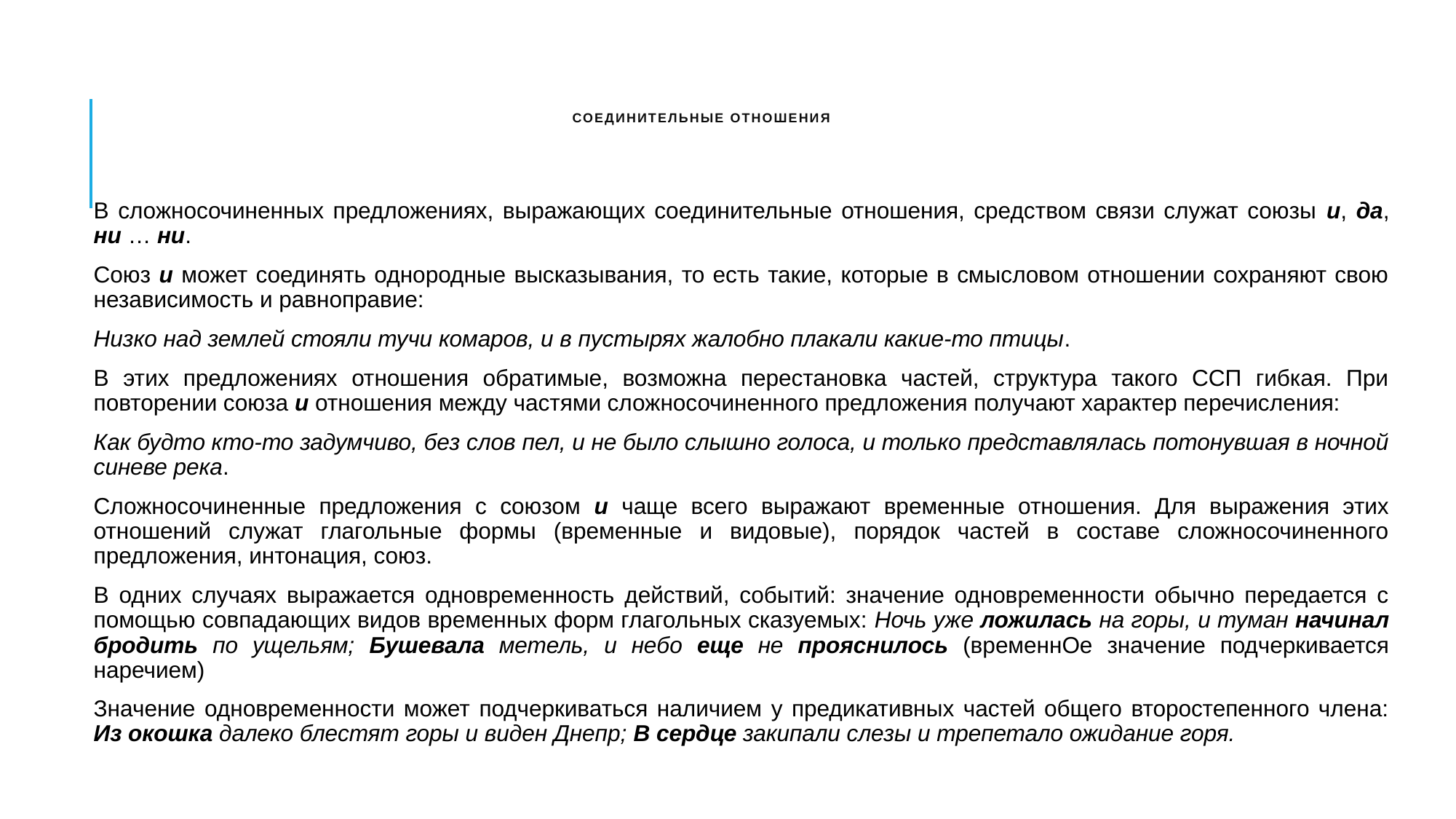

# Соединительные отношения
В сложносочиненных предложениях, выражающих соединительные отношения, средством связи служат союзы и, да, ни … ни.
Союз и может соединять однородные высказывания, то есть такие, которые в смысловом отношении сохраняют свою независимость и равноправие:
Низко над землей стояли тучи комаров, и в пустырях жалобно плакали какие-то птицы.
В этих предложениях отношения обратимые, возможна перестановка частей, структура такого ССП гибкая. При повторении союза и отношения между частями сложносочиненного предложения получают характер перечисления:
Как будто кто-то задумчиво, без слов пел, и не было слышно голоса, и только представлялась потонувшая в ночной синеве река.
Сложносочиненные предложения с союзом и чаще всего выражают временные отношения. Для выражения этих отношений служат глагольные формы (временные и видовые), порядок частей в составе сложносочиненного предложения, интонация, союз.
В одних случаях выражается одновременность действий, событий: значение одновременности обычно передается с помощью совпадающих видов временных форм глагольных сказуемых: Ночь уже ложилась на горы, и туман начинал бродить по ущельям; Бушевала метель, и небо еще не прояснилось (временнОе значение подчеркивается наречием)
Значение одновременности может подчеркиваться наличием у предикативных частей общего второстепенного члена: Из окошка далеко блестят горы и виден Днепр; В сердце закипали слезы и трепетало ожидание горя.